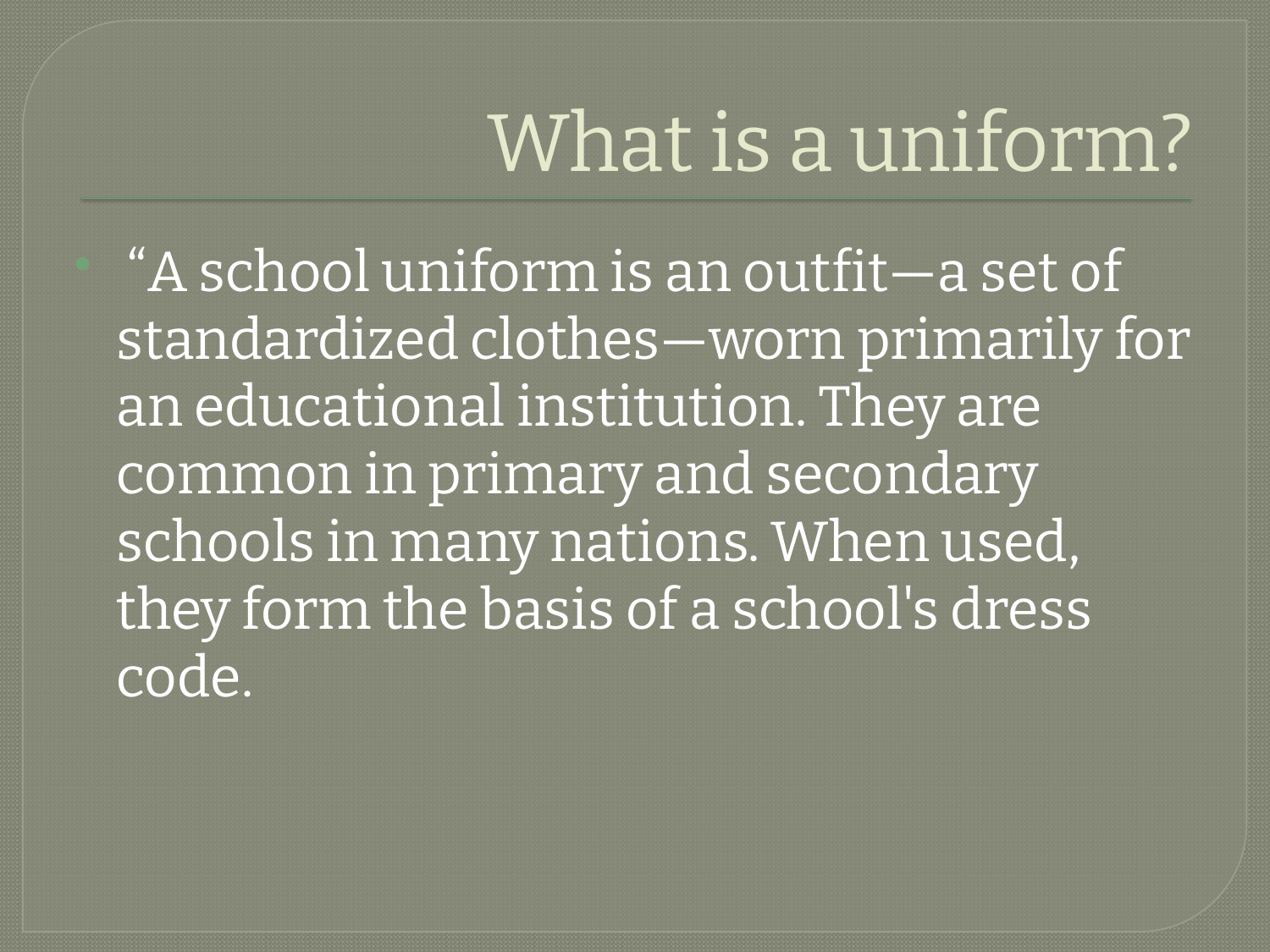

# What is a uniform?
 “A school uniform is an outfit—a set of standardized clothes—worn primarily for an educational institution. They are common in primary and secondary schools in many nations. When used, they form the basis of a school's dress code.